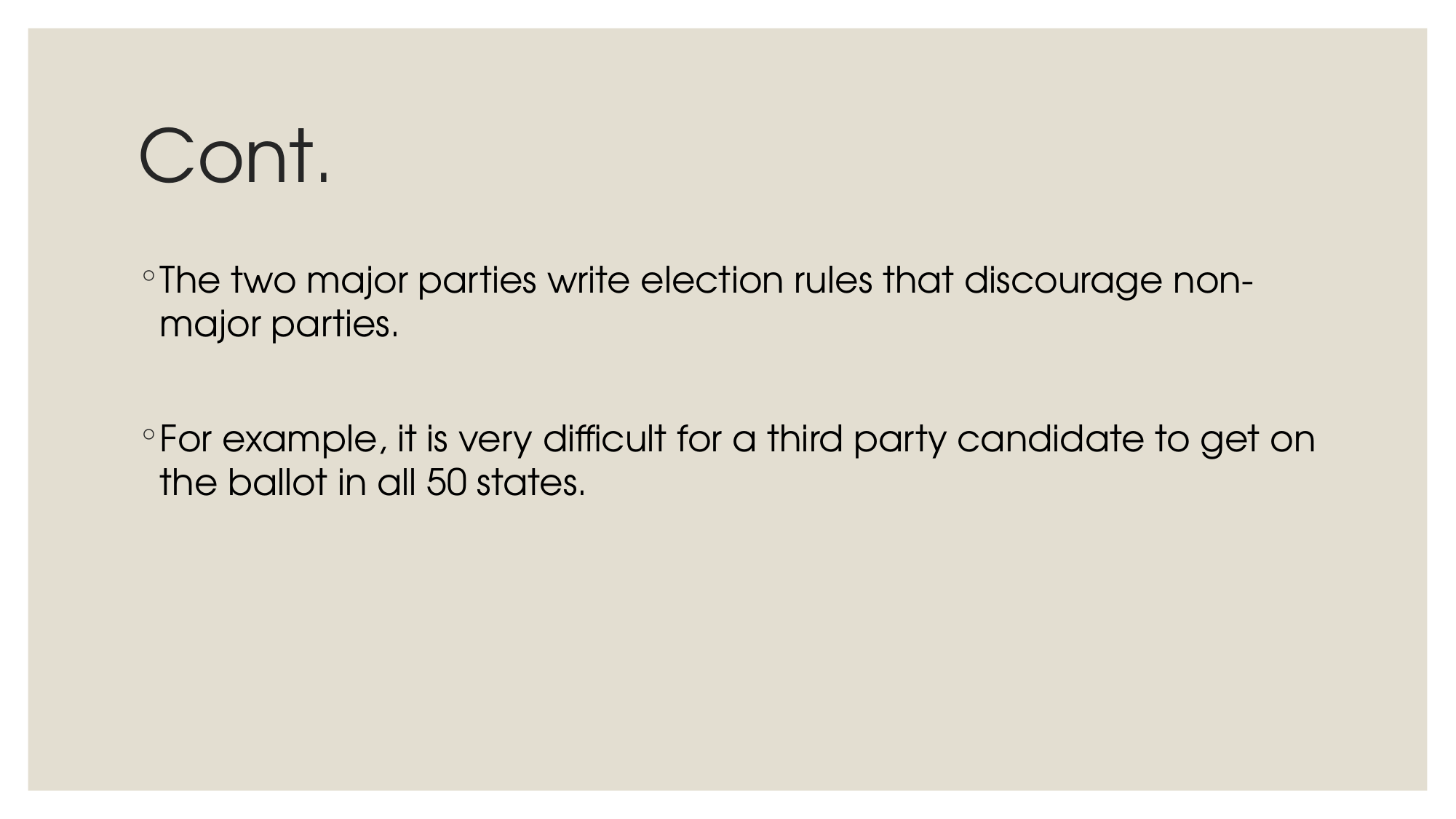

# Cont.
The two major parties write election rules that discourage non-major parties.

For example, it is very difficult for a third party candidate to get on the ballot in all 50 states.